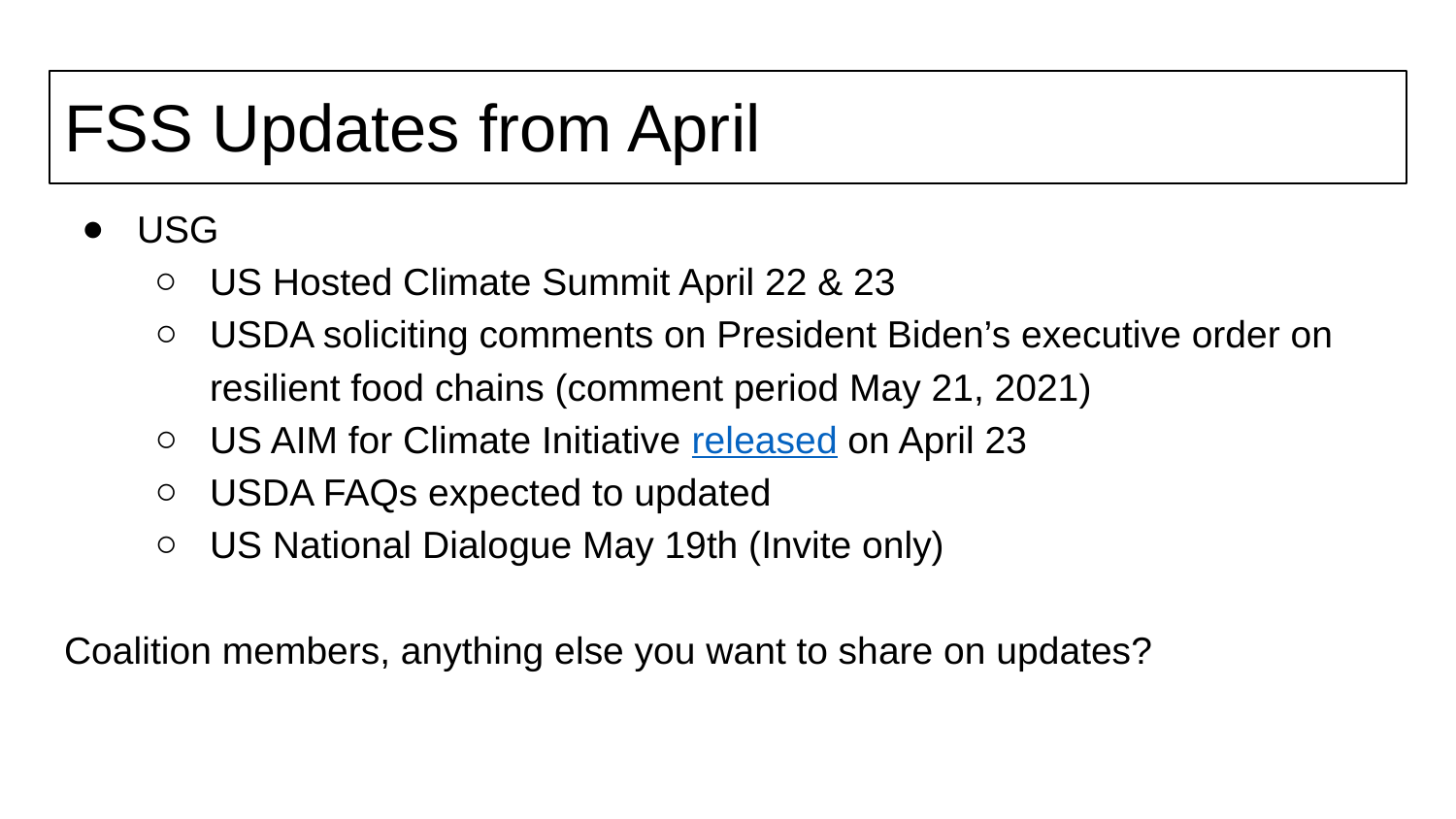

# FSS Updates from April
USG
US Hosted Climate Summit April 22 & 23
USDA soliciting comments on President Biden’s executive order on resilient food chains (comment period May 21, 2021)
US AIM for Climate Initiative released on April 23
USDA FAQs expected to updated
US National Dialogue May 19th (Invite only)

Coalition members, anything else you want to share on updates?